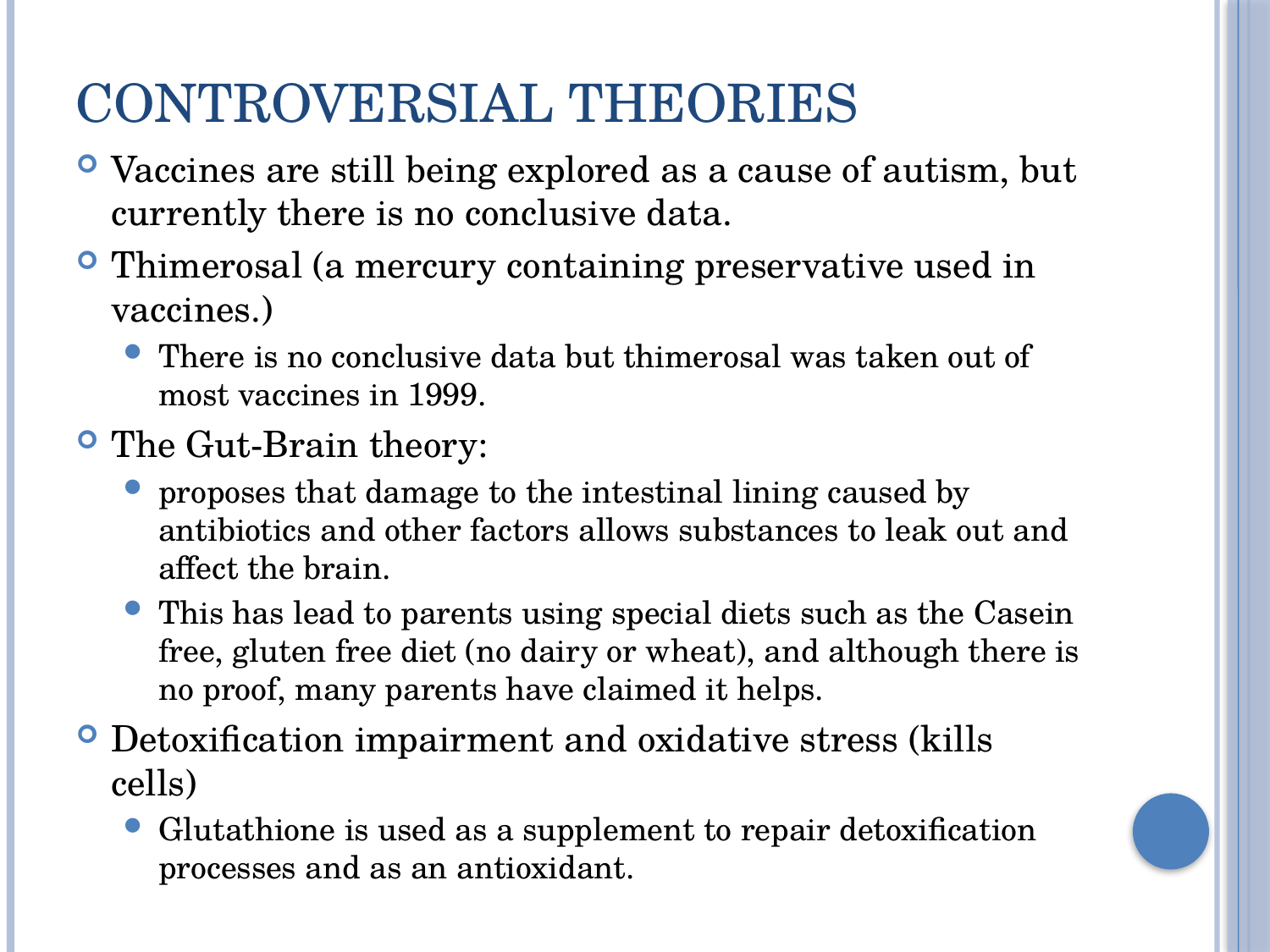

# Controversial theories
Vaccines are still being explored as a cause of autism, but currently there is no conclusive data.
Thimerosal (a mercury containing preservative used in vaccines.)
There is no conclusive data but thimerosal was taken out of most vaccines in 1999.
The Gut-Brain theory:
proposes that damage to the intestinal lining caused by antibiotics and other factors allows substances to leak out and affect the brain.
This has lead to parents using special diets such as the Casein free, gluten free diet (no dairy or wheat), and although there is no proof, many parents have claimed it helps.
Detoxification impairment and oxidative stress (kills cells)
Glutathione is used as a supplement to repair detoxification processes and as an antioxidant.